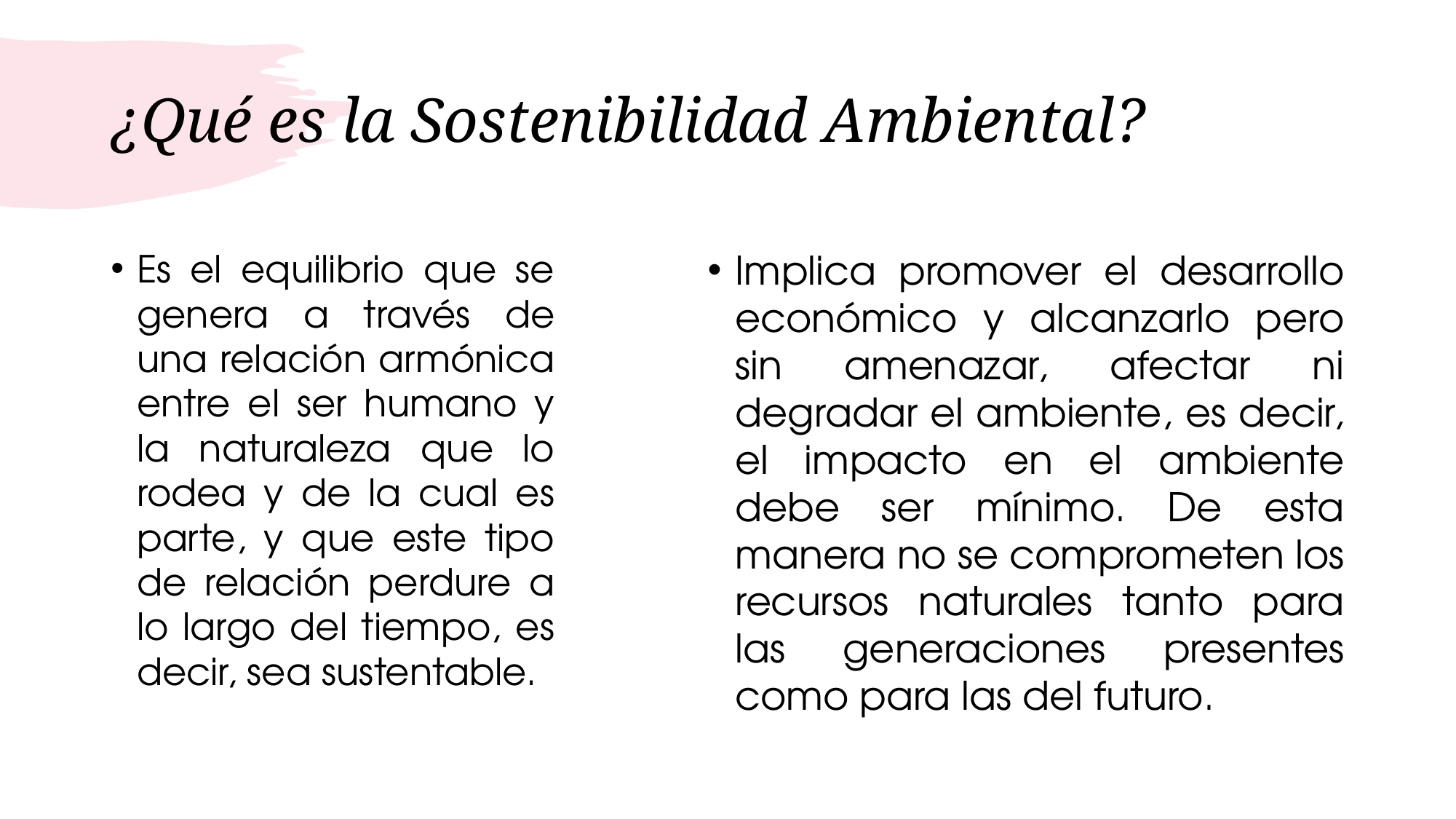

# ¿Qué es la Sostenibilidad Ambiental?
Es el equilibrio que se genera a través de una relación armónica entre el ser humano y la naturaleza que lo rodea y de la cual es parte, y que este tipo de relación perdure a lo largo del tiempo, es decir, sea sustentable.

Implica promover el desarrollo económico y alcanzarlo pero sin amenazar, afectar ni degradar el ambiente, es decir, el impacto en el ambiente debe ser mínimo. De esta manera no se comprometen los recursos naturales tanto para las generaciones presentes como para las del futuro.